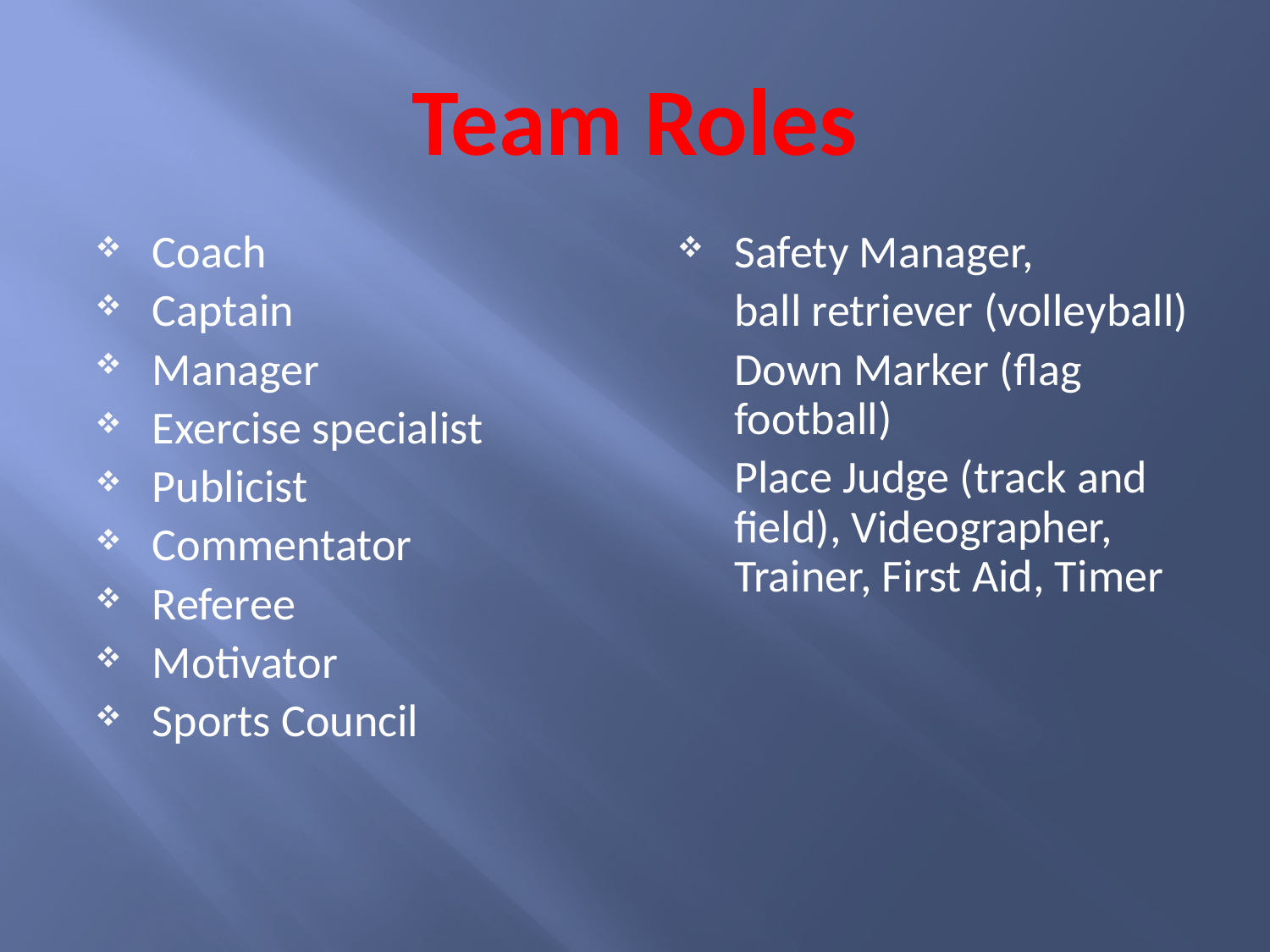

# Team Roles
Coach
Captain
Manager
Exercise specialist
Publicist
Commentator
Referee
Motivator
Sports Council
Safety Manager,
	ball retriever (volleyball)
	Down Marker (flag football)
	Place Judge (track and field), Videographer, Trainer, First Aid, Timer